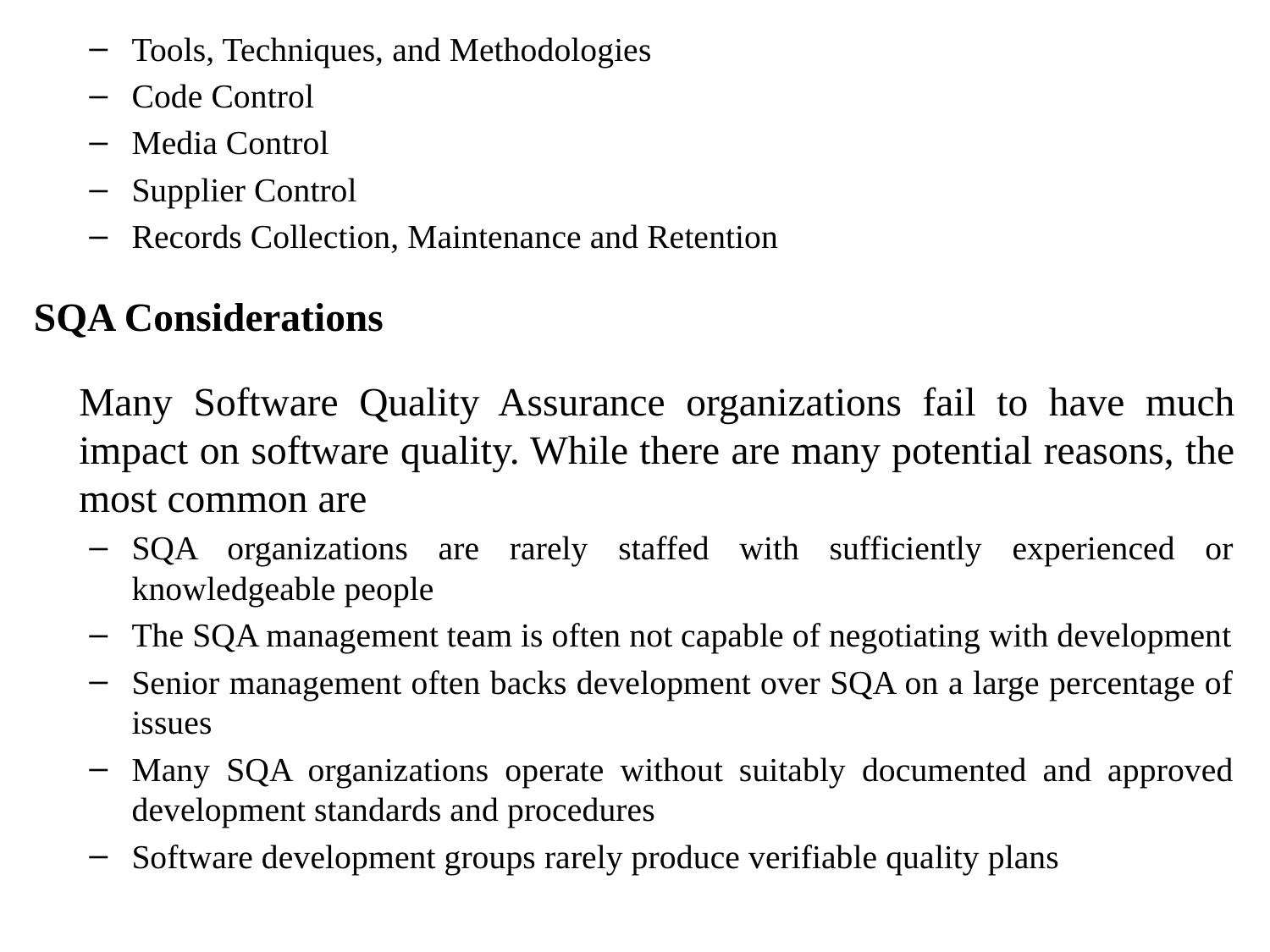

Tools, Techniques, and Methodologies
Code Control
Media Control
Supplier Control
Records Collection, Maintenance and Retention

SQA Considerations

	Many Software Quality Assurance organizations fail to have much impact on software quality. While there are many potential reasons, the most common are
SQA organizations are rarely staffed with sufficiently experienced or knowledgeable people
The SQA management team is often not capable of negotiating with development
Senior management often backs development over SQA on a large percentage of issues
Many SQA organizations operate without suitably documented and approved development standards and procedures
Software development groups rarely produce verifiable quality plans